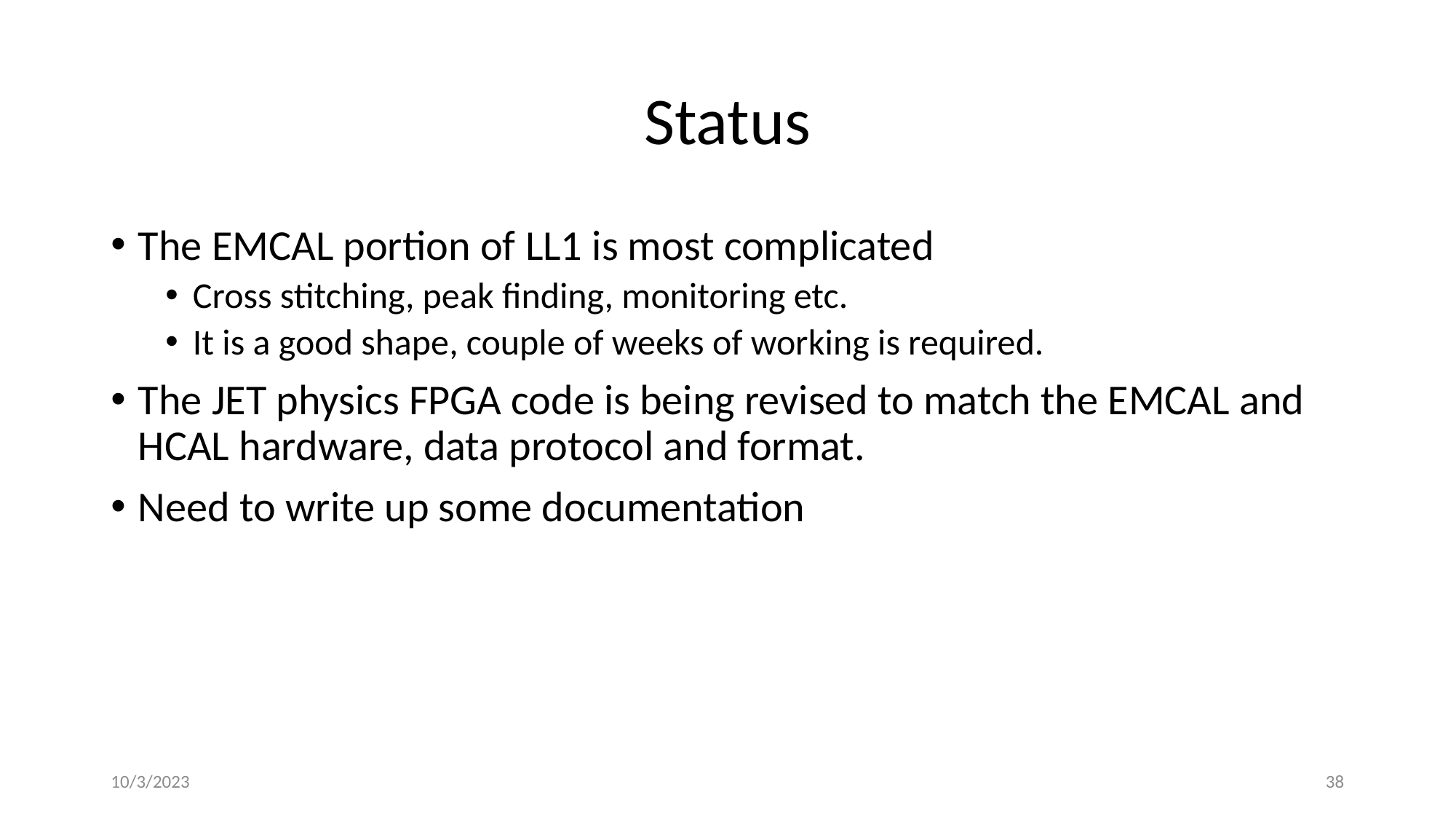

# Status
The EMCAL portion of LL1 is most complicated
Cross stitching, peak finding, monitoring etc.
It is a good shape, couple of weeks of working is required.
The JET physics FPGA code is being revised to match the EMCAL and HCAL hardware, data protocol and format.
Need to write up some documentation
10/3/2023
38